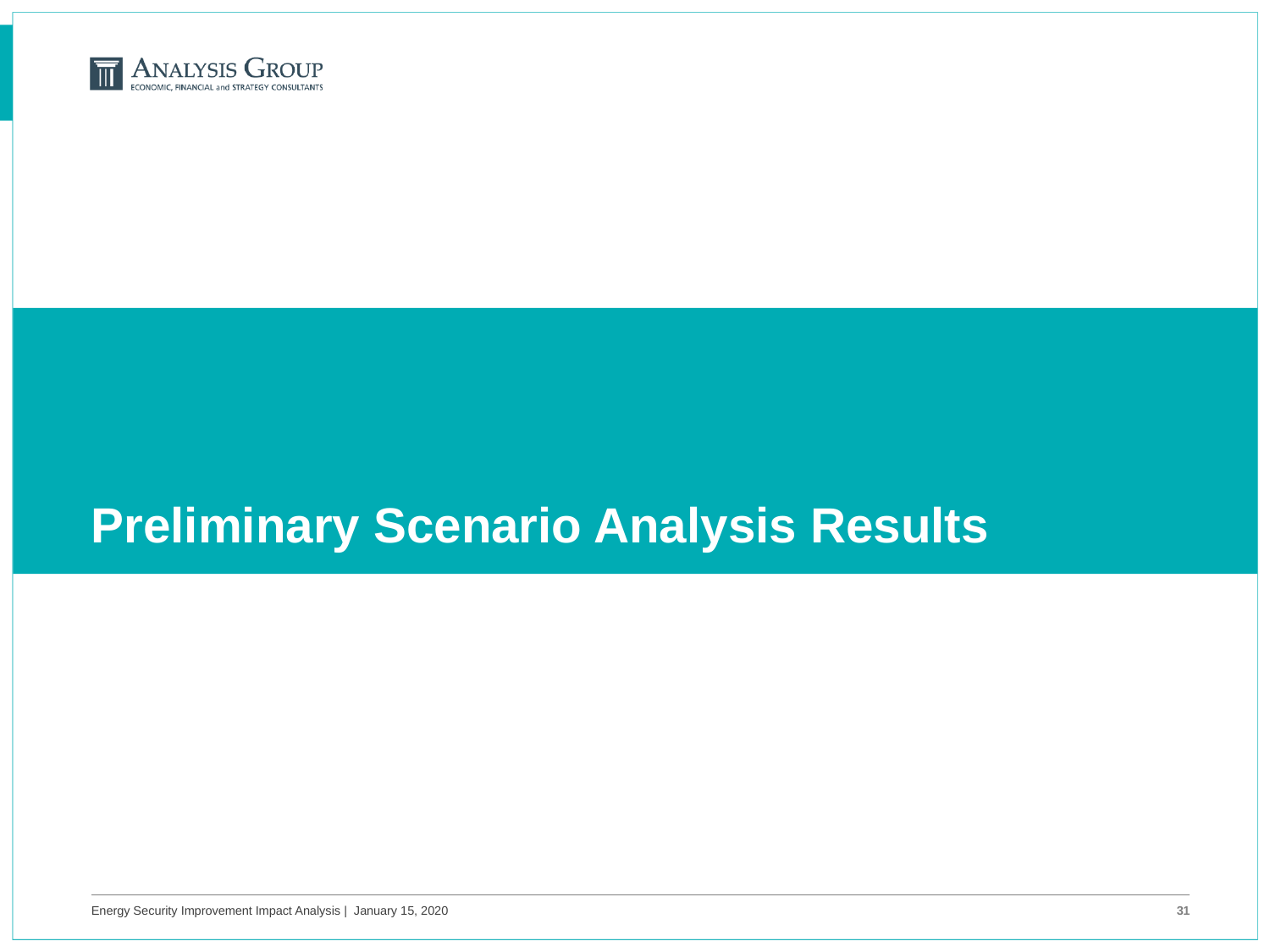

# Preliminary Scenario Analysis Results
Energy Security Improvement Impact Analysis |  January 15, 2020